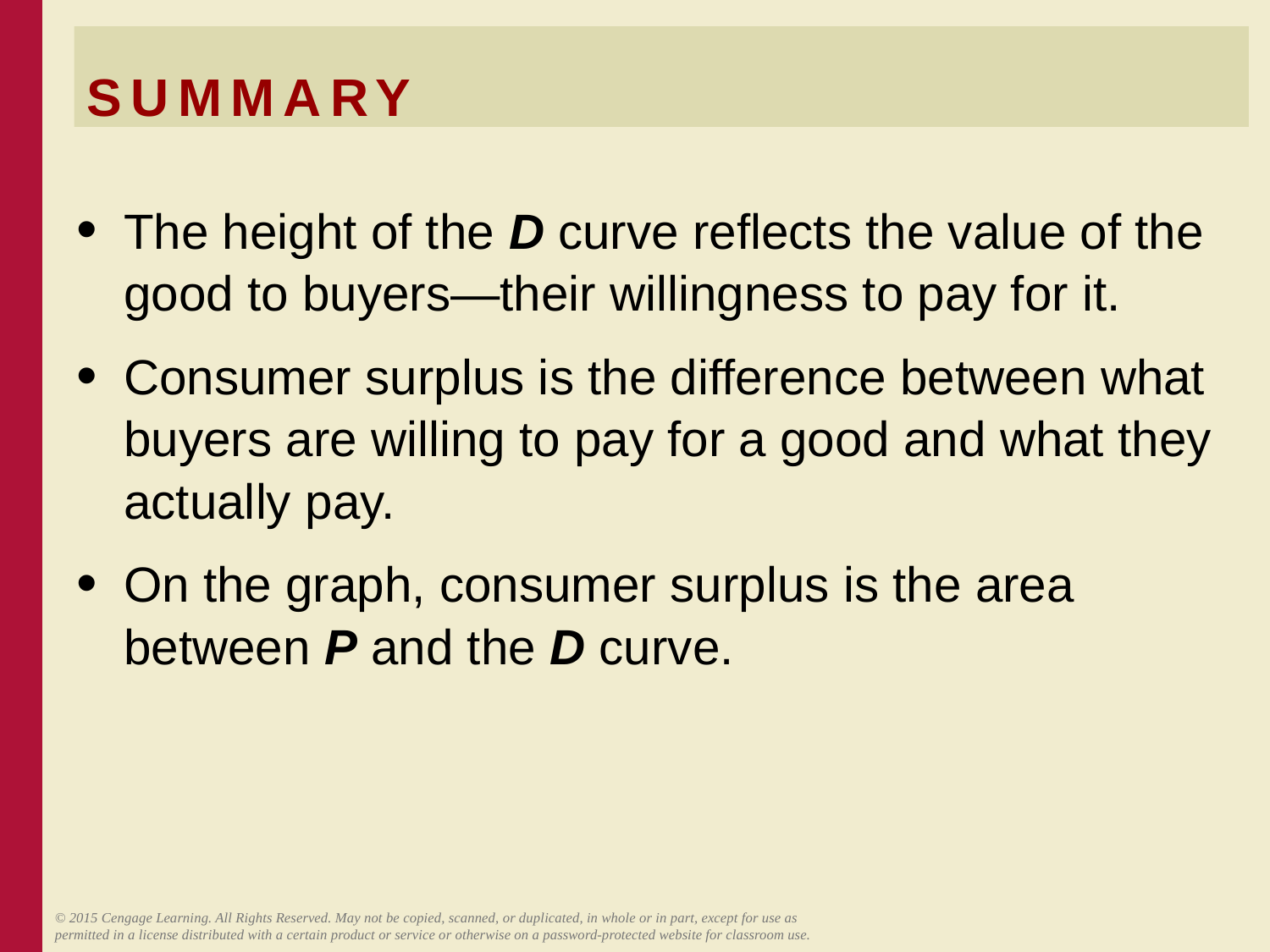

# SUMMARY
The height of the D curve reflects the value of the good to buyers—their willingness to pay for it.
Consumer surplus is the difference between what buyers are willing to pay for a good and what they actually pay.
On the graph, consumer surplus is the area between P and the D curve.
© 2015 Cengage Learning. All Rights Reserved. May not be copied, scanned, or duplicated, in whole or in part, except for use as permitted in a license distributed with a certain product or service or otherwise on a password-protected website for classroom use.